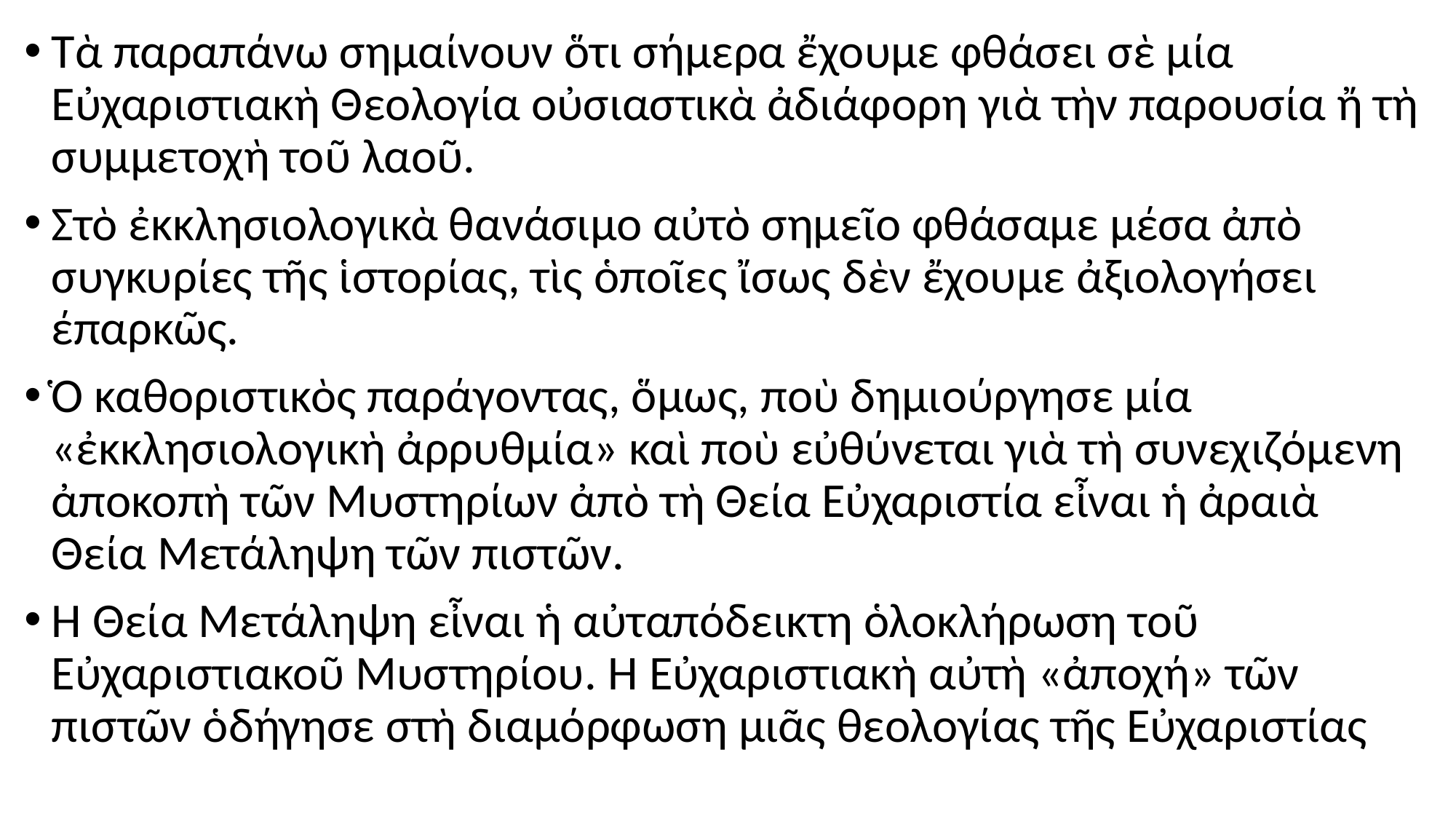

#
Τὰ παραπάνω σημαίνουν ὅτι σήμερα ἔχουμε φθάσει σὲ μία Εὐχαριστιακὴ Θεολογία οὐσιαστικὰ ἀδιάφορη γιὰ τὴν παρουσία ἤ τὴ συμμετοχὴ τοῦ λαοῦ.
Στὸ ἐκκλησιολογικὰ θανάσιμο αὐτὸ σημεῖο φθάσαμε μέσα ἀπὸ συγκυρίες τῆς ἱστορίας, τὶς ὁποῖες ἴσως δὲν ἔχουμε ἀξιολογήσει έπαρκῶς.
Ὁ καθοριστικὸς παράγοντας, ὅμως, ποὺ δημιούργησε μία «ἐκκλησιολογικὴ ἀρρυθμία» καὶ ποὺ εὐθύνεται γιὰ τὴ συνεχιζόμενη ἀποκοπὴ τῶν Μυστηρίων ἀπὸ τὴ Θεία Εὐχαριστία εἶναι ἡ ἀραιὰ Θεία Μετάληψη τῶν πιστῶν.
Ἡ Θεία Μετάληψη εἶναι ἡ αὐταπόδεικτη ὁλοκλήρωση τοῦ Εὐχαριστιακοῦ Μυστηρίου. Ἡ Εὐχαριστιακὴ αὐτὴ «ἀποχή» τῶν πιστῶν ὁδήγησε στὴ διαμόρφωση μιᾶς θεολογίας τῆς Εὐχαριστίας